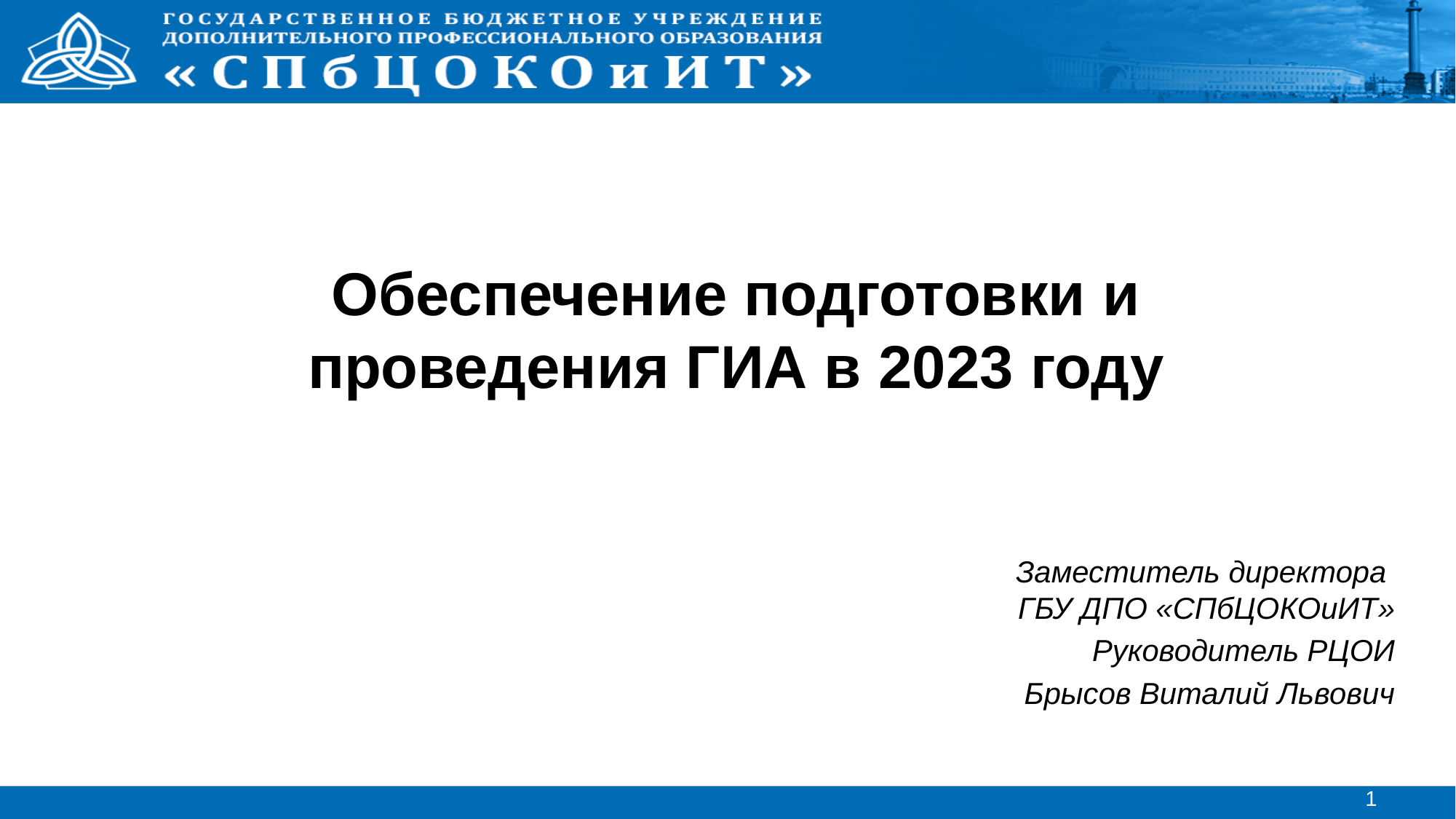

Обеспечение подготовки и проведения ГИА в 2023 году
Заместитель директора
ГБУ ДПО «СПбЦОКОиИТ»
Руководитель РЦОИ
Брысов Виталий Львович
1